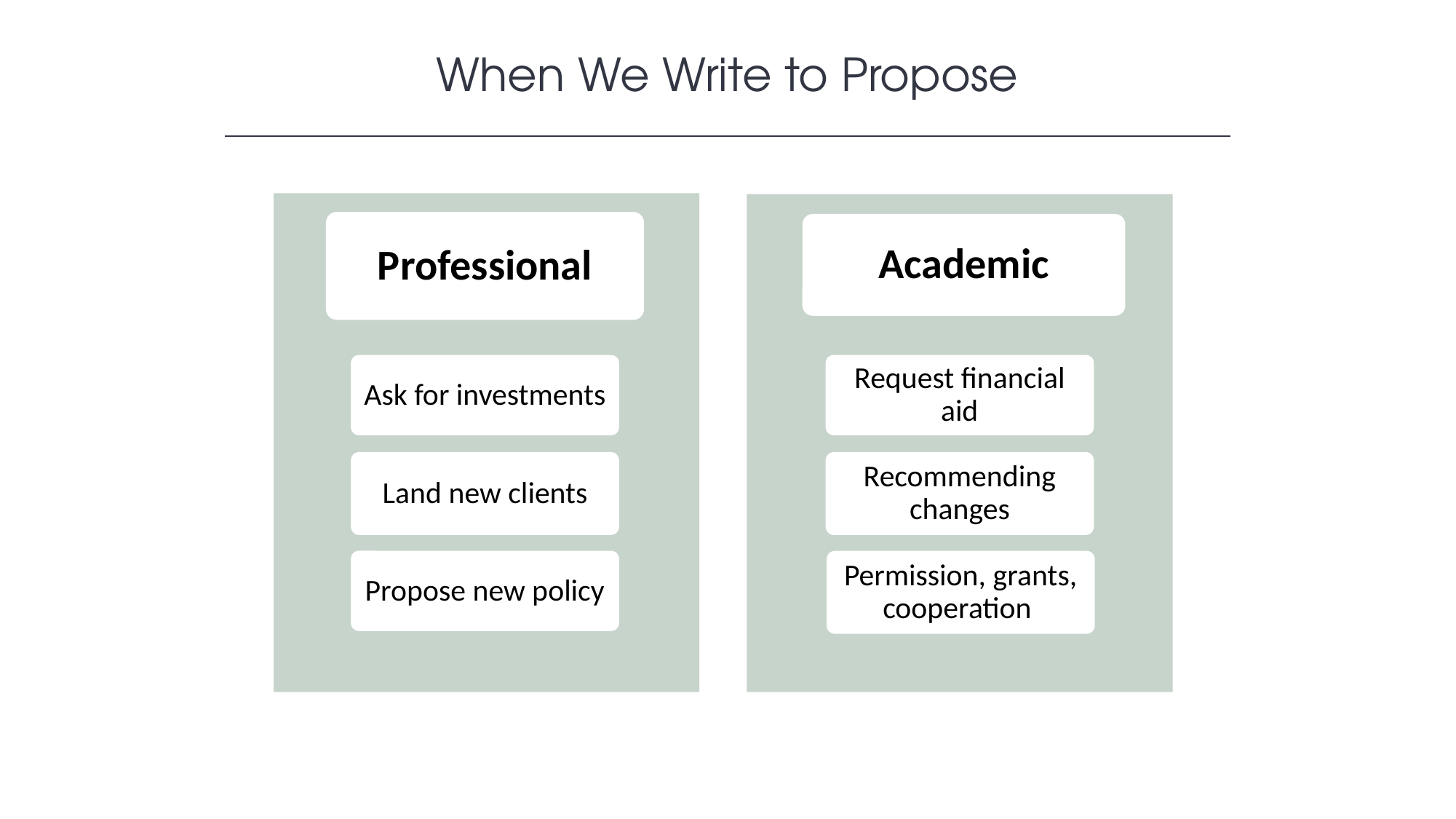

When We Write to Propose
HAWKES LEARNING

Professional

Academic

Ask for investments

Request financial aid

Recommending changes

Land new clients

Propose new policy

Permission, grants, cooperation

HAWKES LEARNING